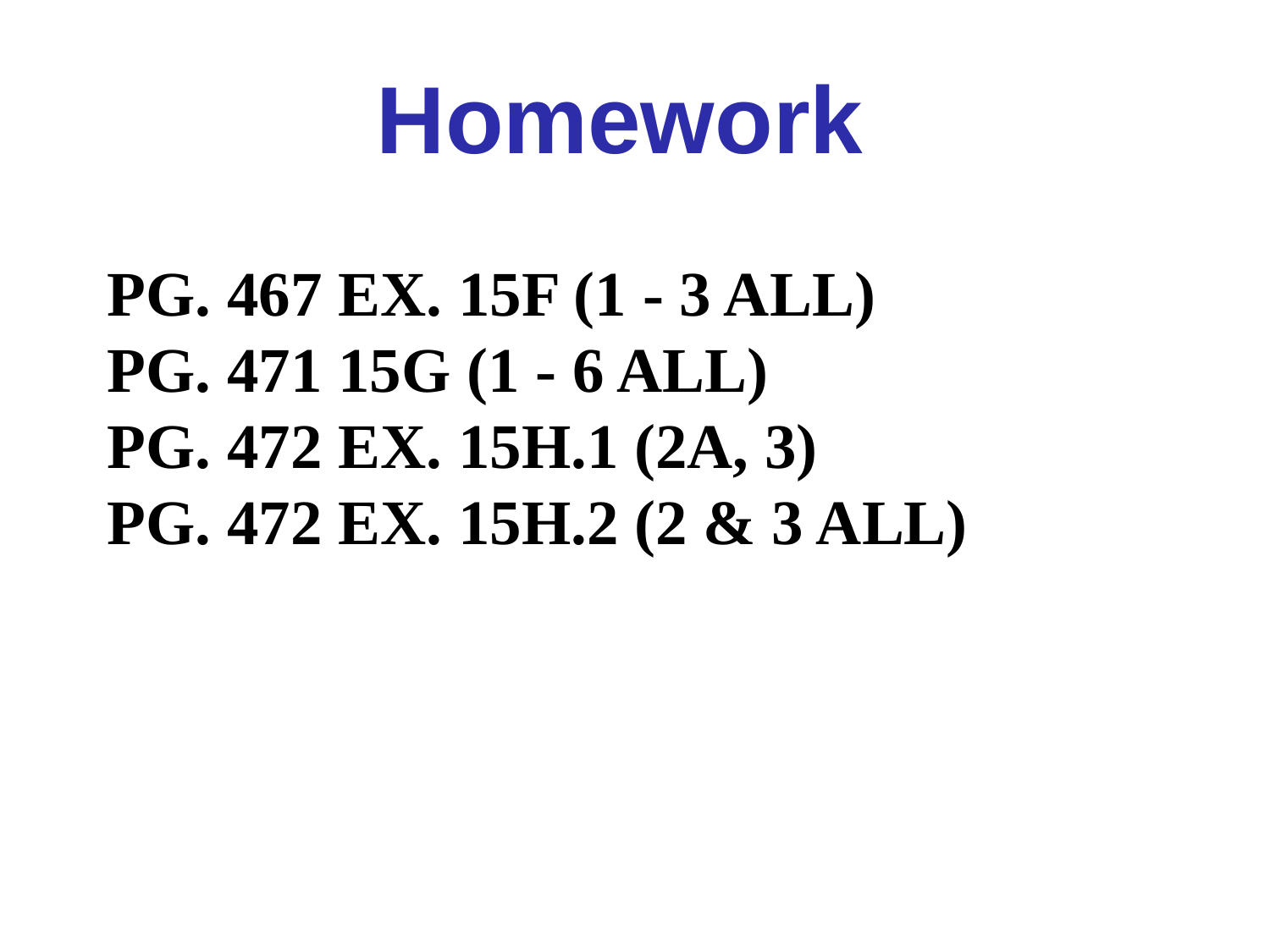

Homework
pg. 467 Ex. 15F (1 - 3 all)
pg. 471 15G (1 - 6 all)
pg. 472 Ex. 15H.1 (2a, 3)
pg. 472 Ex. 15H.2 (2 & 3 all)